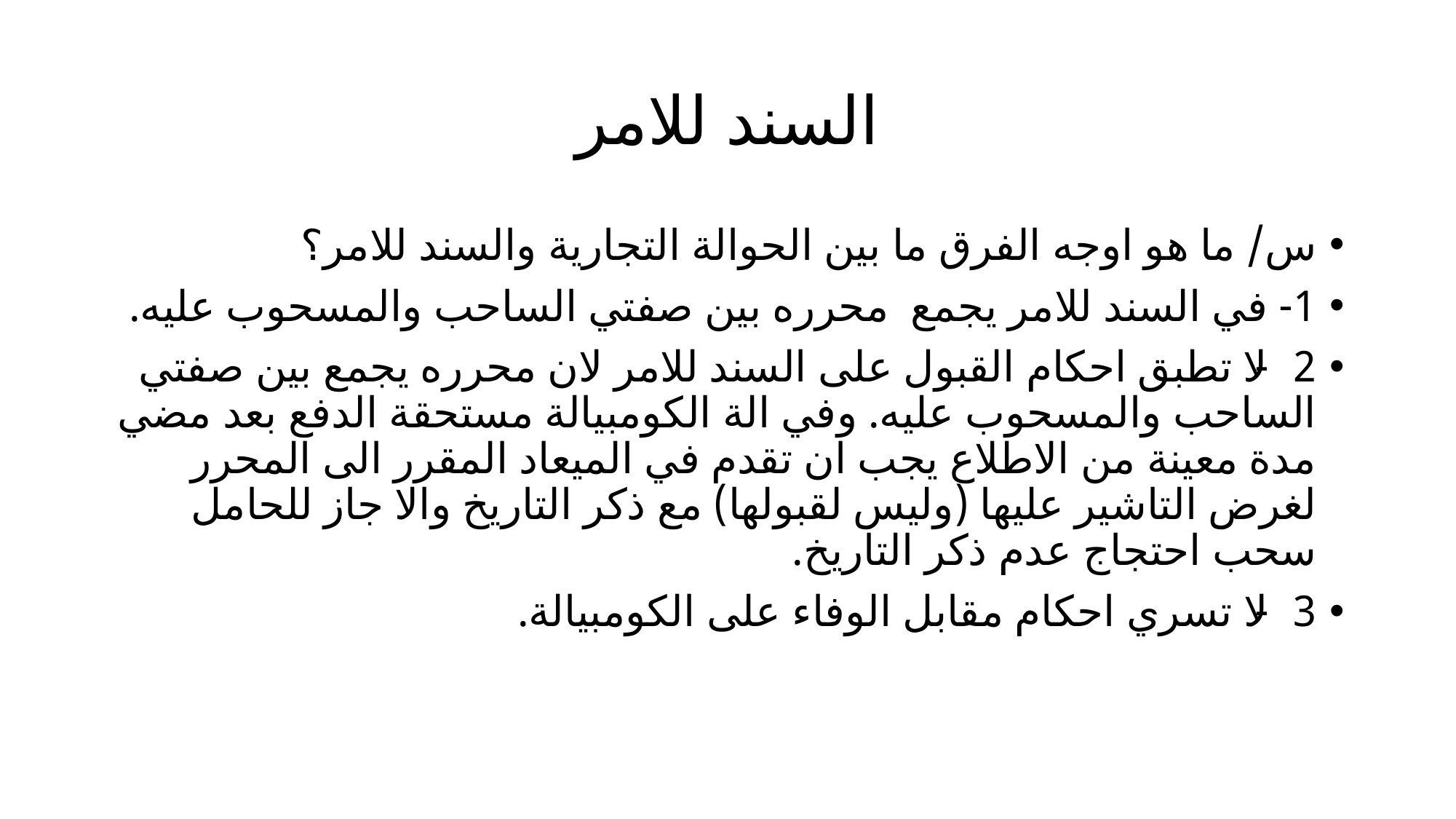

# السند للامر
س/ ما هو اوجه الفرق ما بين الحوالة التجارية والسند للامر؟
1- في السند للامر يجمع  محرره بين صفتي الساحب والمسحوب عليه.
2- لا تطبق احكام القبول على السند للامر لان محرره يجمع بين صفتي الساحب والمسحوب عليه. وفي الة الكومبيالة مستحقة الدفع بعد مضي مدة معينة من الاطلاع يجب ان تقدم في الميعاد المقرر الى المحرر لغرض التاشير عليها (وليس لقبولها) مع ذكر التاريخ والا جاز للحامل سحب احتجاج عدم ذكر التاريخ.
3- لا تسري احكام مقابل الوفاء على الكومبيالة.